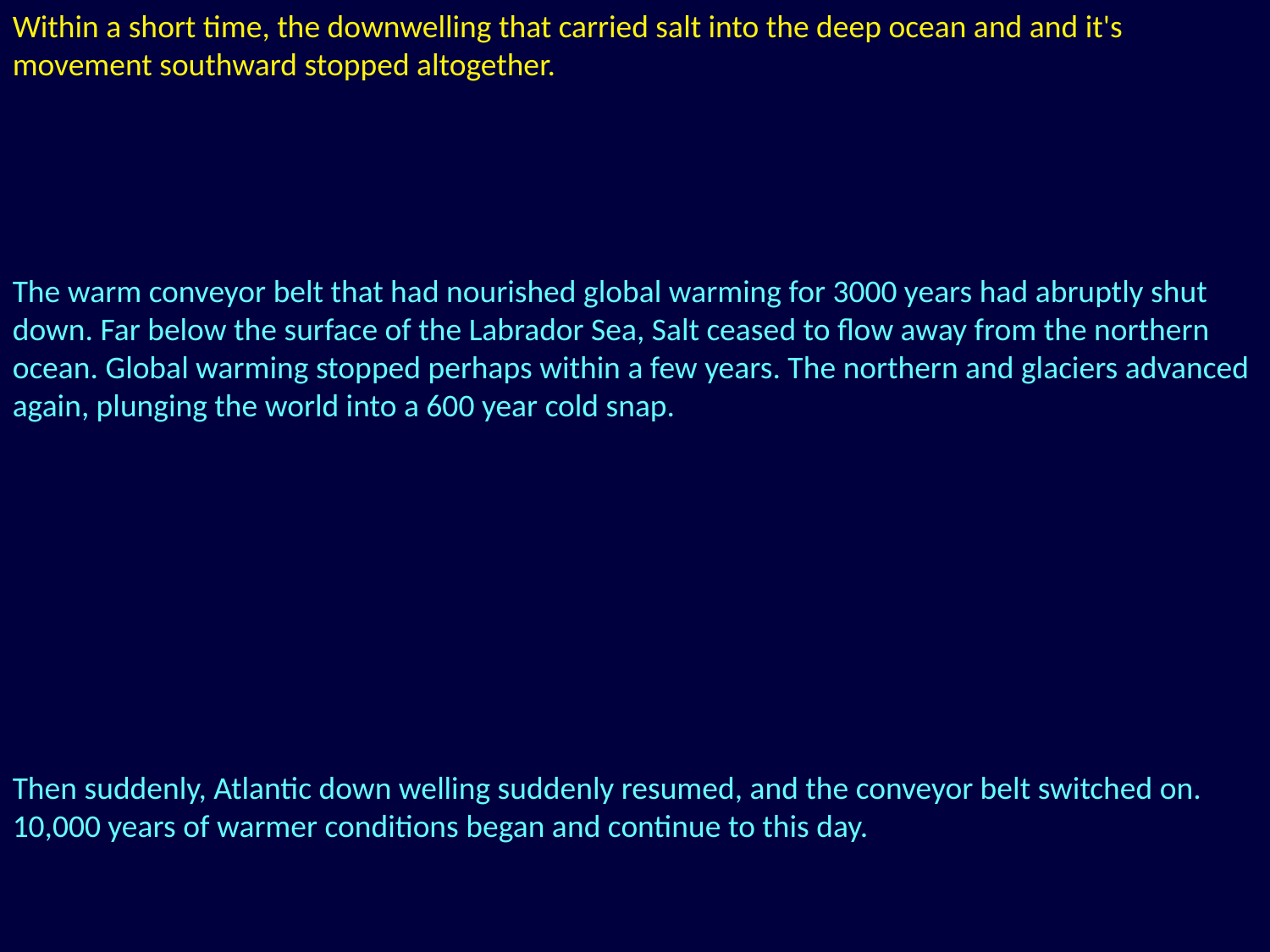

Within a short time, the downwelling that carried salt into the deep ocean and and it's movement southward stopped altogether.
The warm conveyor belt that had nourished global warming for 3000 years had abruptly shut down. Far below the surface of the Labrador Sea, Salt ceased to flow away from the northern ocean. Global warming stopped perhaps within a few years. The northern and glaciers advanced again, plunging the world into a 600 year cold snap.
Then suddenly, Atlantic down welling suddenly resumed, and the conveyor belt switched on. 10,000 years of warmer conditions began and continue to this day.